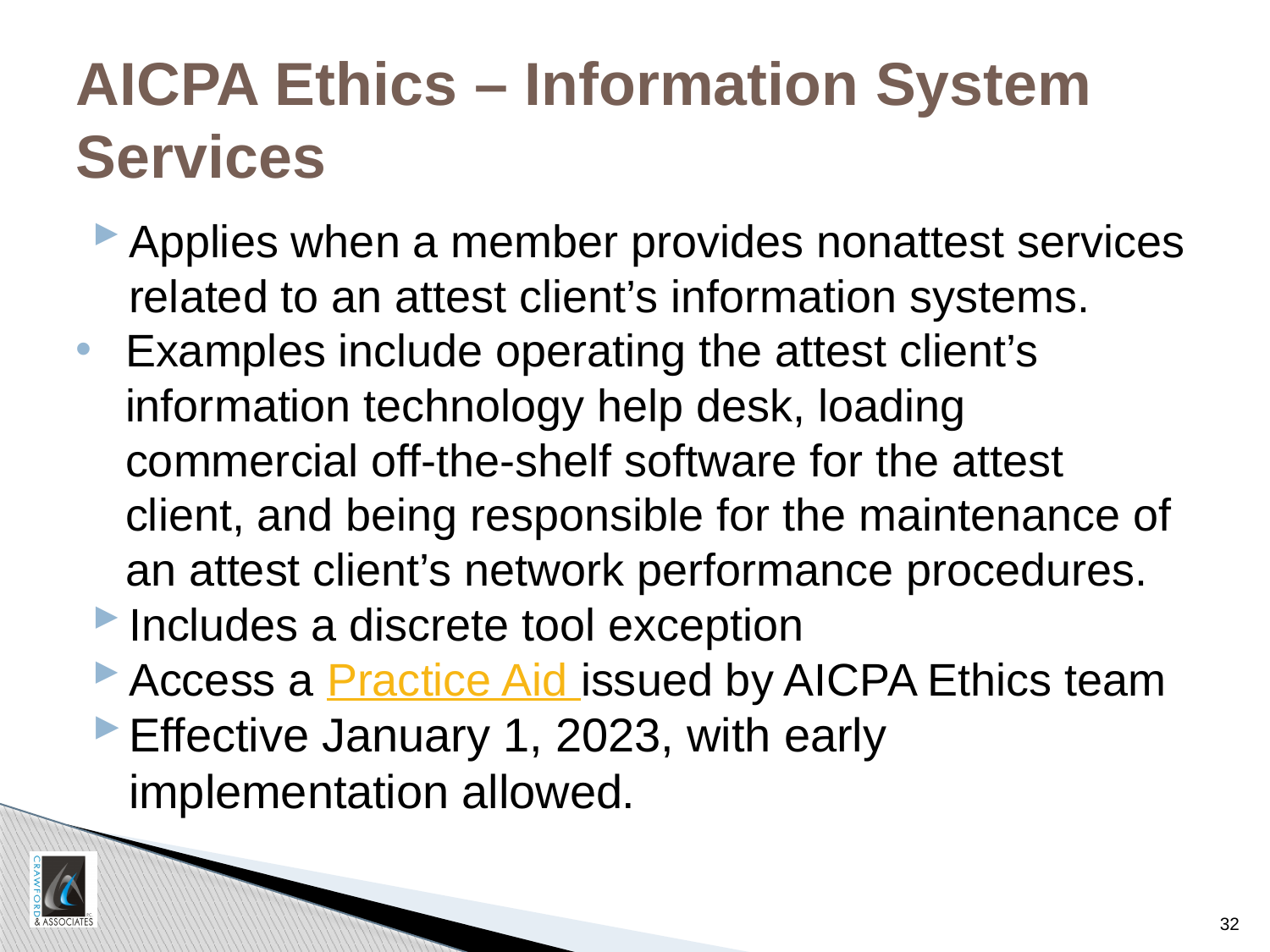

# AICPA Ethics – Information System Services
Applies when a member provides nonattest services related to an attest client’s information systems.
Examples include operating the attest client’s information technology help desk, loading commercial off-the-shelf software for the attest client, and being responsible for the maintenance of an attest client’s network performance procedures.
Includes a discrete tool exception
Access a Practice Aid issued by AICPA Ethics team
Effective January 1, 2023, with early implementation allowed.

32